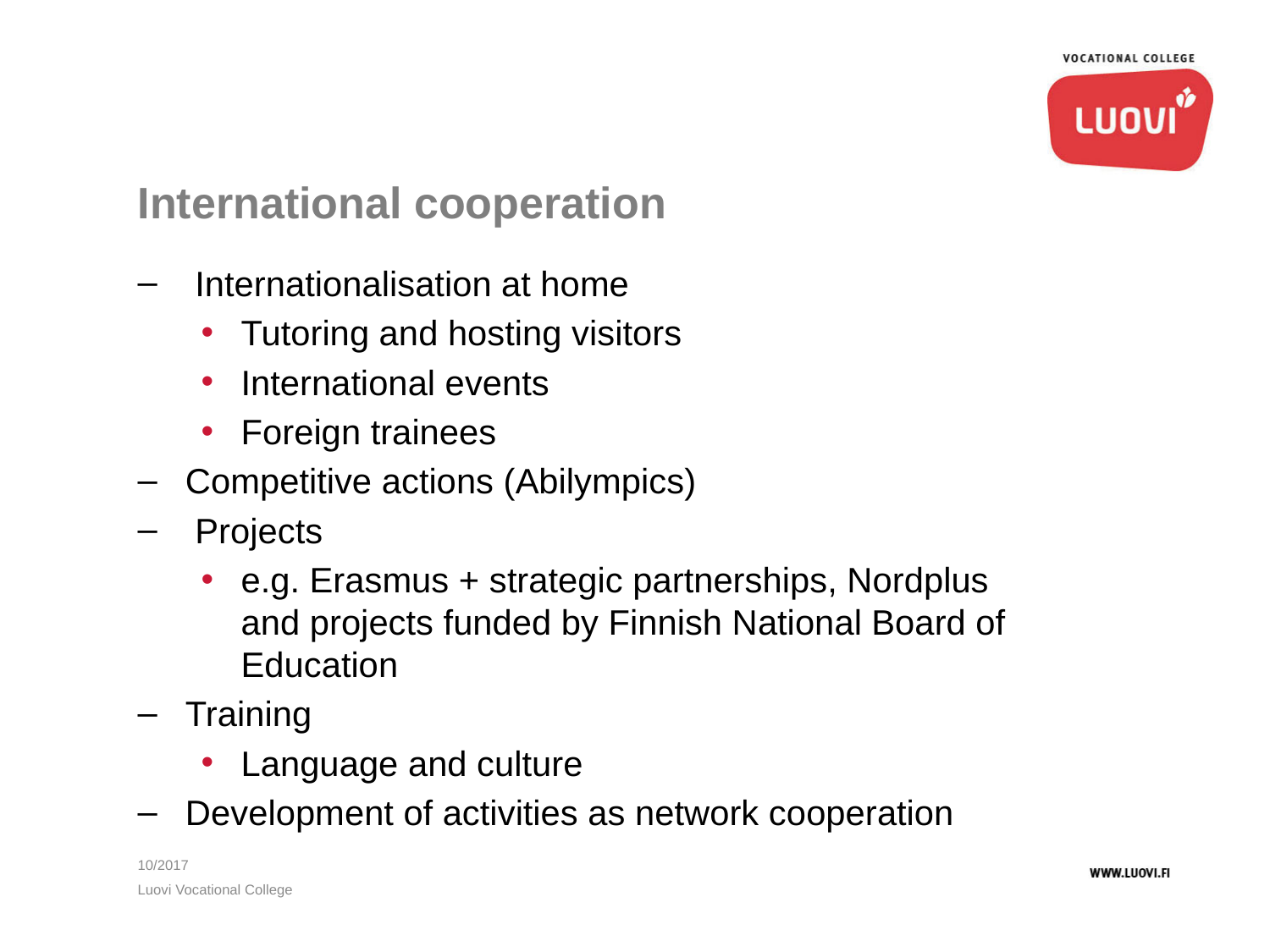

# International cooperation
 Internationalisation at home
Tutoring and hosting visitors
International events
Foreign trainees
Competitive actions (Abilympics)
 Projects
e.g. Erasmus + strategic partnerships, Nordplus  and projects funded by Finnish National Board of Education
Training
Language and culture
Development of activities as network cooperation

10/2017
Luovi Vocational College